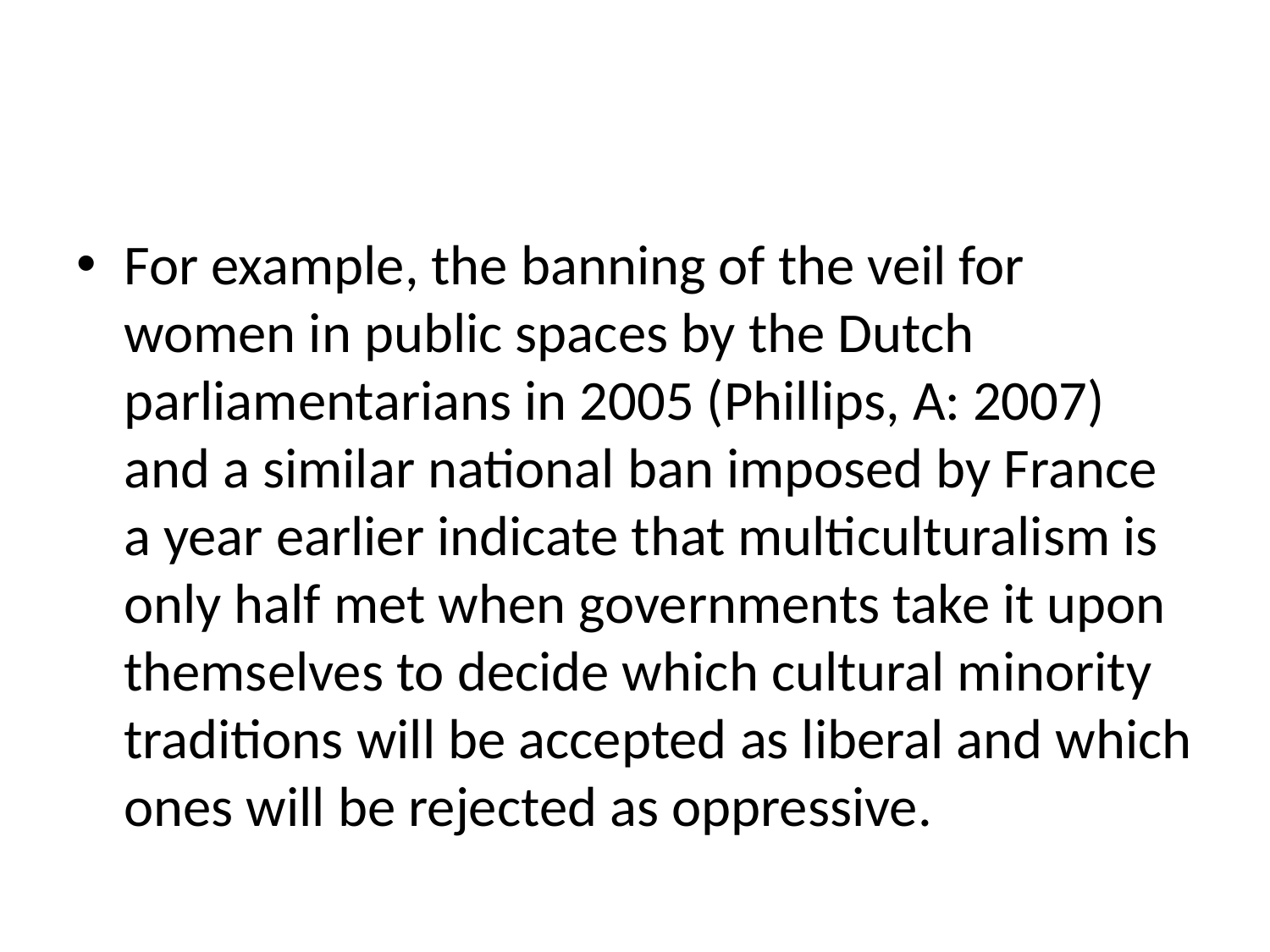

#
For example, the banning of the veil for women in public spaces by the Dutch parliamentarians in 2005 (Phillips, A: 2007) and a similar national ban imposed by France a year earlier indicate that multiculturalism is only half met when governments take it upon themselves to decide which cultural minority traditions will be accepted as liberal and which ones will be rejected as oppressive.